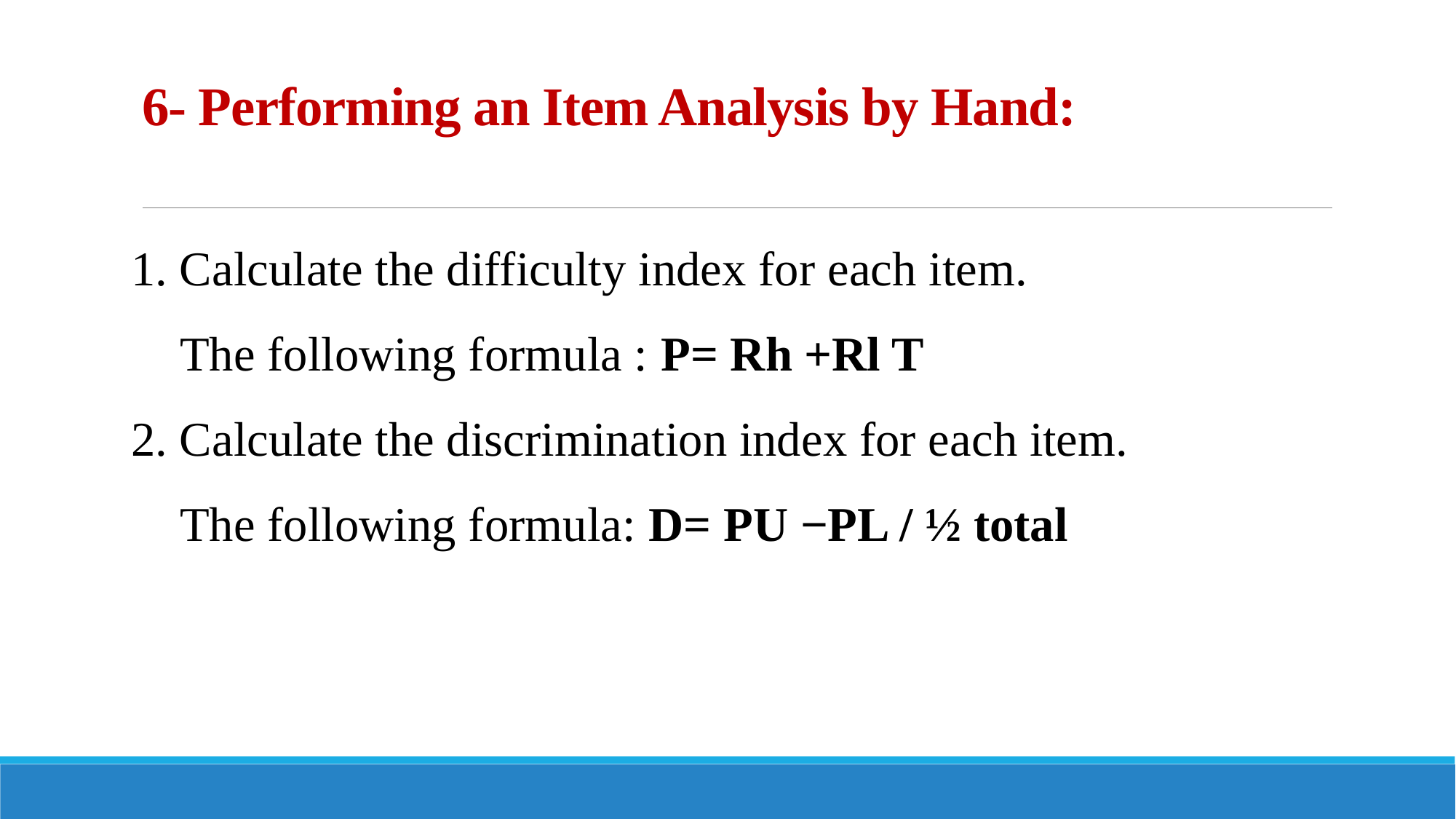

# 6- Performing an Item Analysis by Hand:
1. Calculate the difficulty index for each item.
    The following formula : P= Rh +Rl T
2. Calculate the discrimination index for each item.
    The following formula: D= PU −PL / ½ total